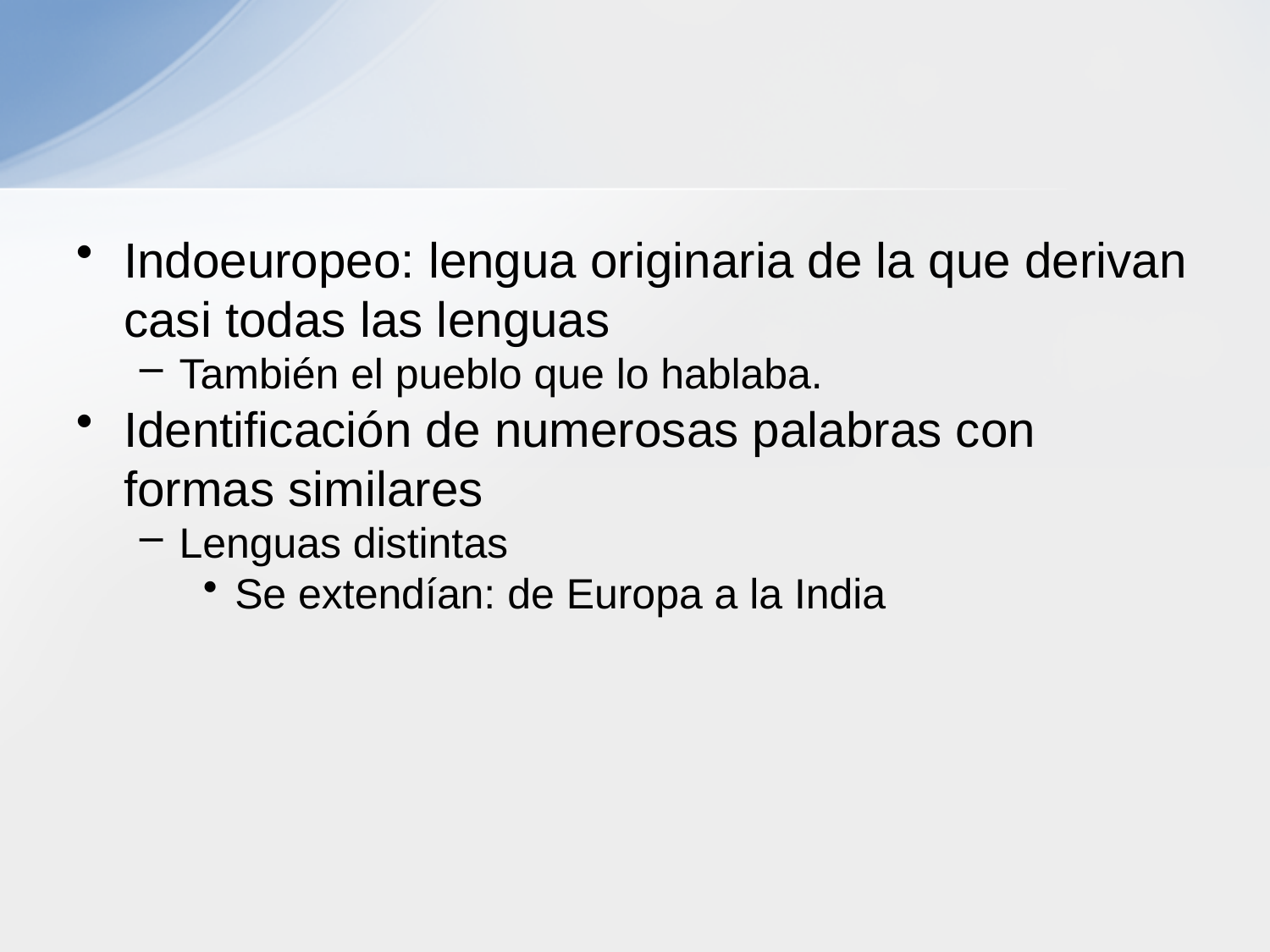

#
Indoeuropeo: lengua originaria de la que derivan casi todas las lenguas
También el pueblo que lo hablaba.
Identificación de numerosas palabras con formas similares
Lenguas distintas
Se extendían: de Europa a la India